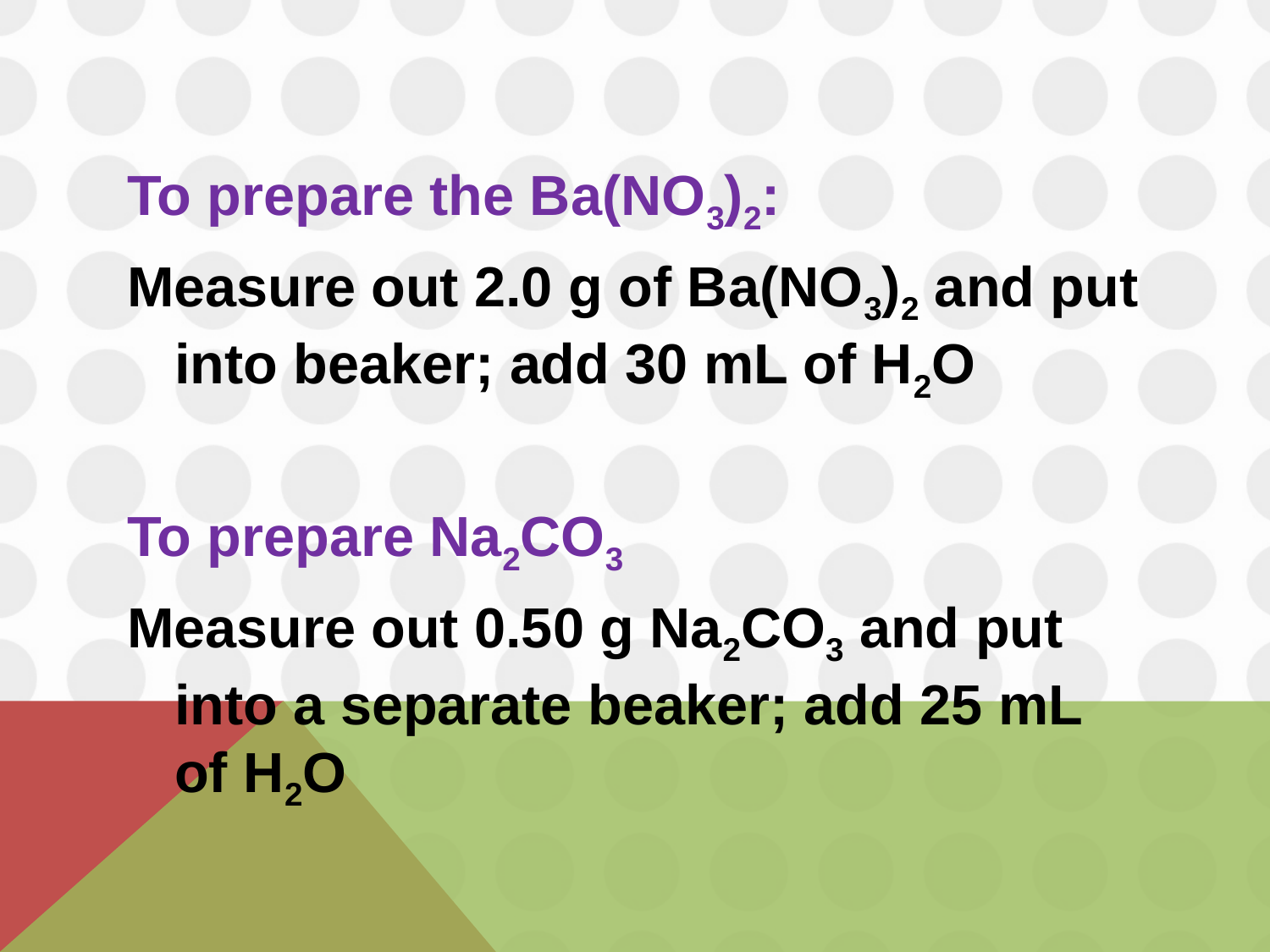

#
To prepare the Ba(NO3)2:
Measure out 2.0 g of Ba(NO3)2 and put into beaker; add 30 mL of H2O

To prepare Na2CO3
Measure out 0.50 g Na2CO3 and put into a separate beaker; add 25 mL of H2O